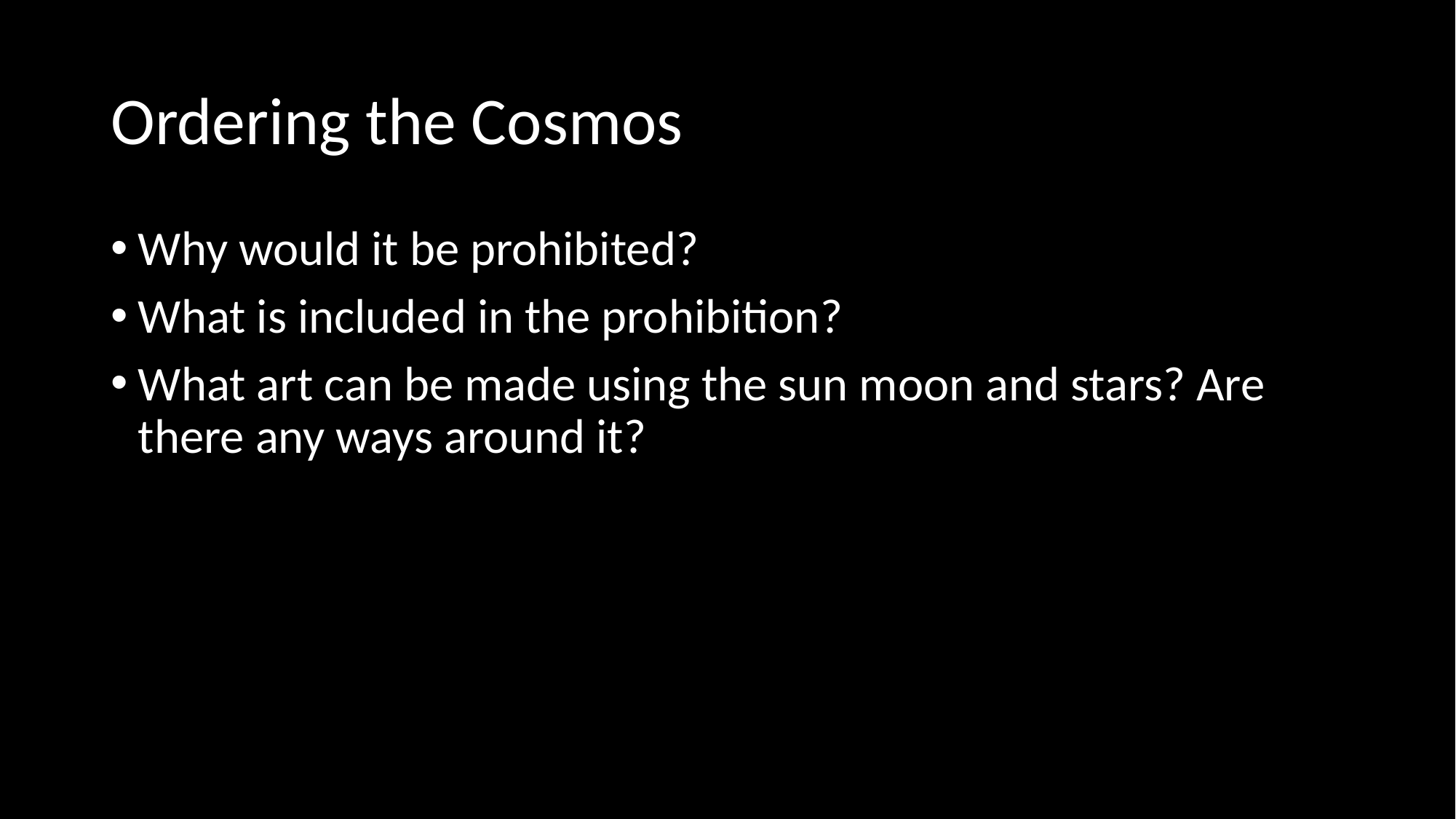

# Ordering the Cosmos
Why would it be prohibited?
What is included in the prohibition?
What art can be made using the sun moon and stars? Are there any ways around it?